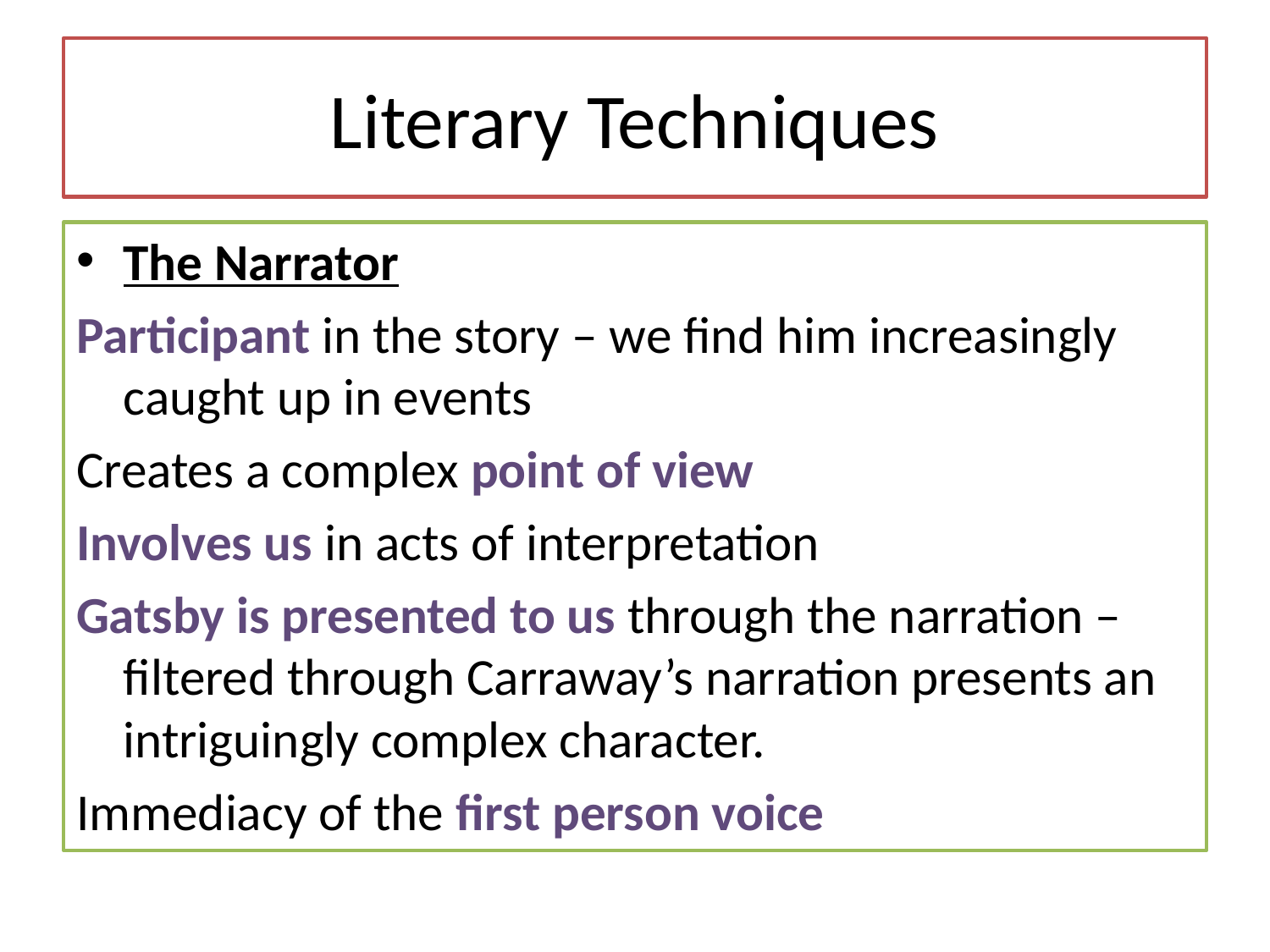

# Literary Techniques
The Narrator
Participant in the story – we find him increasingly caught up in events
Creates a complex point of view
Involves us in acts of interpretation
Gatsby is presented to us through the narration –filtered through Carraway’s narration presents an intriguingly complex character.
Immediacy of the first person voice